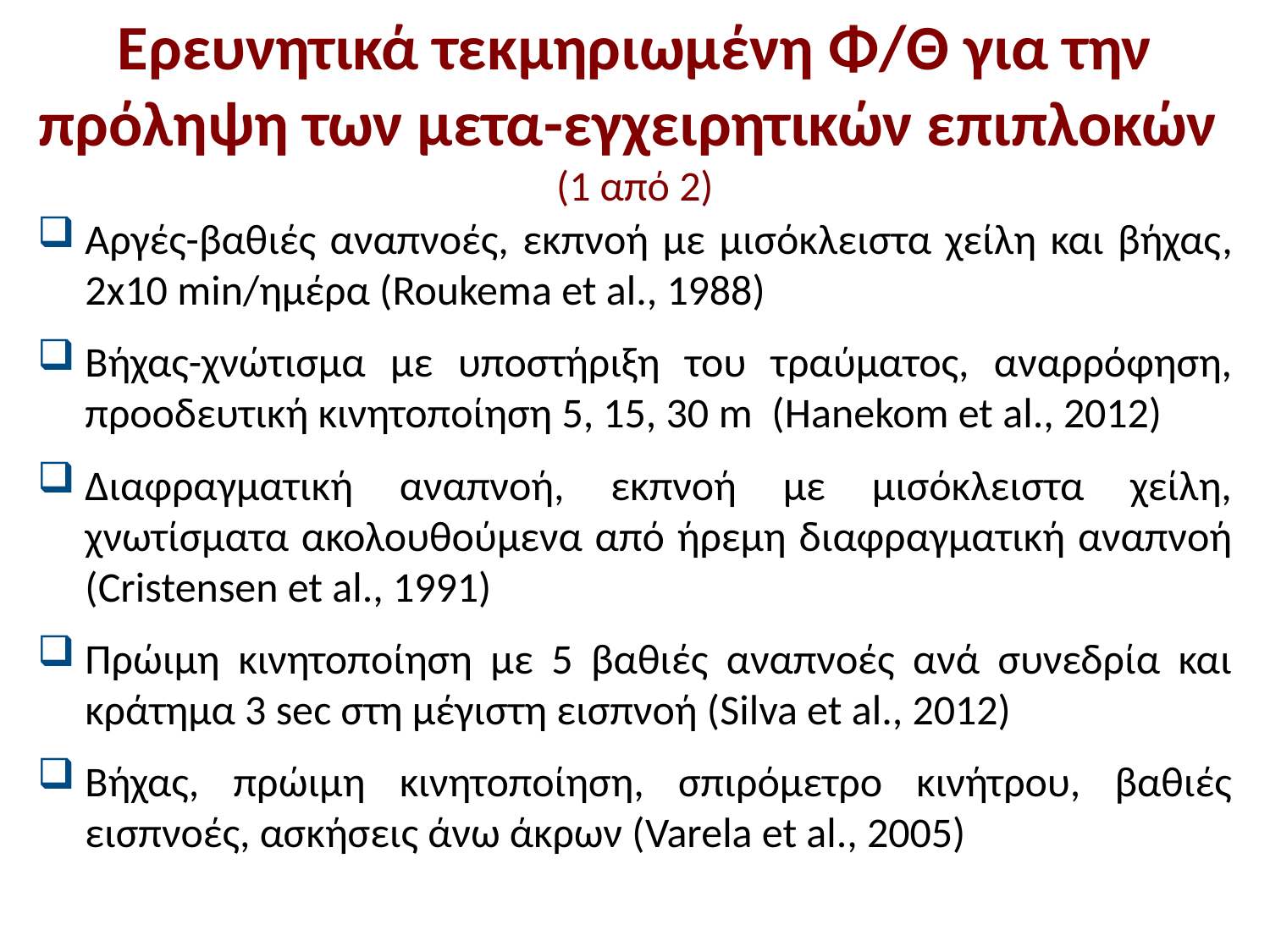

Ερευνητικά τεκμηριωμένη Φ/Θ για την πρόληψη των μετα-εγχειρητικών επιπλοκών
(1 από 2)
Αργές-βαθιές αναπνοές, εκπνοή με μισόκλειστα χείλη και βήχας, 2x10 min/ημέρα (Roukema et al., 1988)
Βήχας-χνώτισμα με υποστήριξη του τραύματος, αναρρόφηση, προοδευτική κινητοποίηση 5, 15, 30 m  (Hanekom et al., 2012)
Διαφραγματική αναπνοή, εκπνοή με μισόκλειστα χείλη, χνωτίσματα ακολουθούμενα από ήρεμη διαφραγματική αναπνοή (Cristensen et al., 1991)
Πρώιμη κινητοποίηση με 5 βαθιές αναπνοές ανά συνεδρία και κράτημα 3 sec στη μέγιστη εισπνοή (Silva et al., 2012)
Βήχας, πρώιμη κινητοποίηση, σπιρόμετρο κινήτρου, βαθιές εισπνοές, ασκήσεις άνω άκρων (Varela et al., 2005)